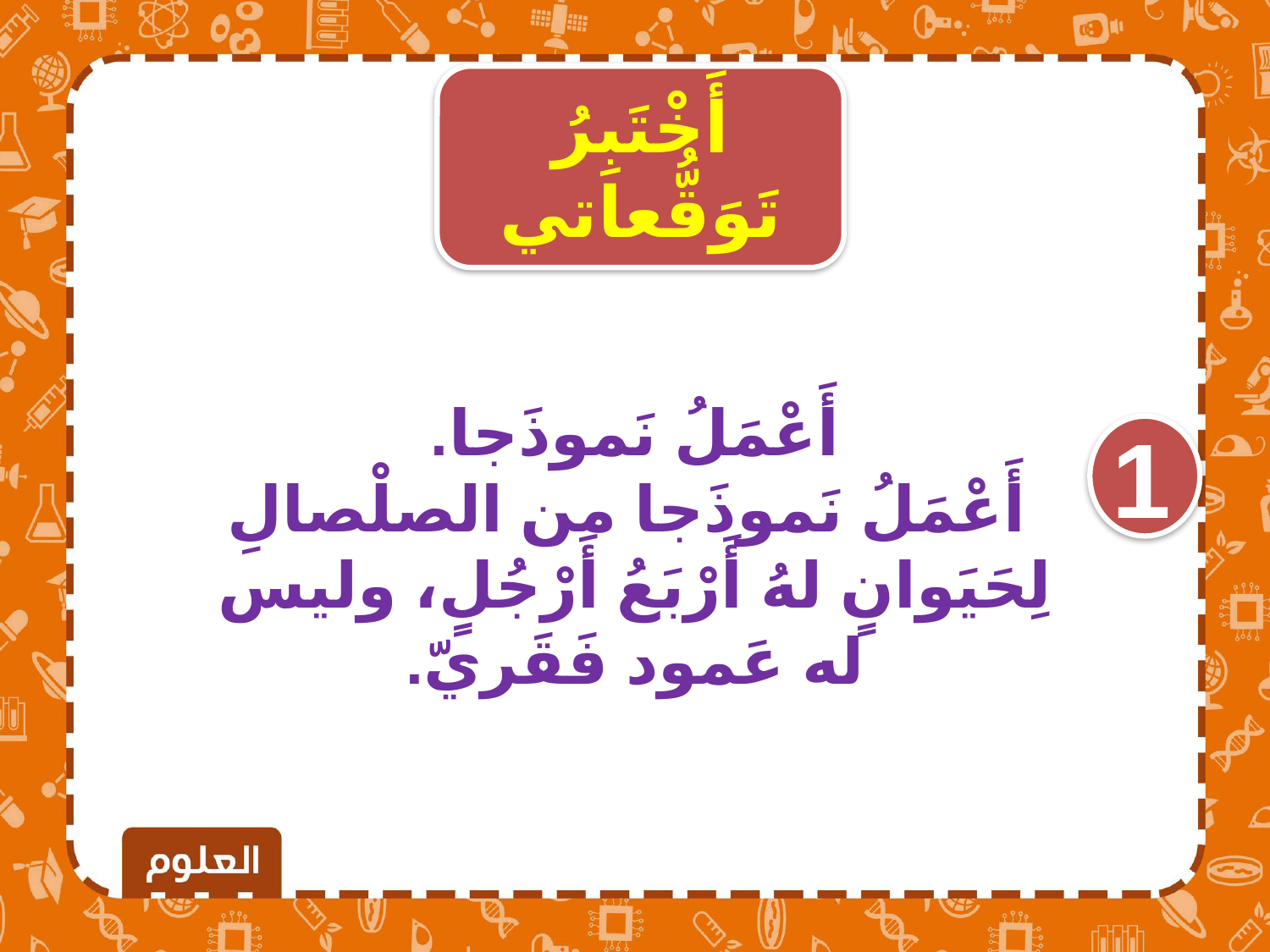

أَخْتَبِرُ تَوَقُّعاتي
أَعْمَلُ نَموذَجا.
 أَعْمَلُ نَموذَجا من الصلْصالِ لِحَيَوانٍ لهُ أَرْبَعُ أَرْجُلٍ، وليس له عَمود فَقَريّ.
1